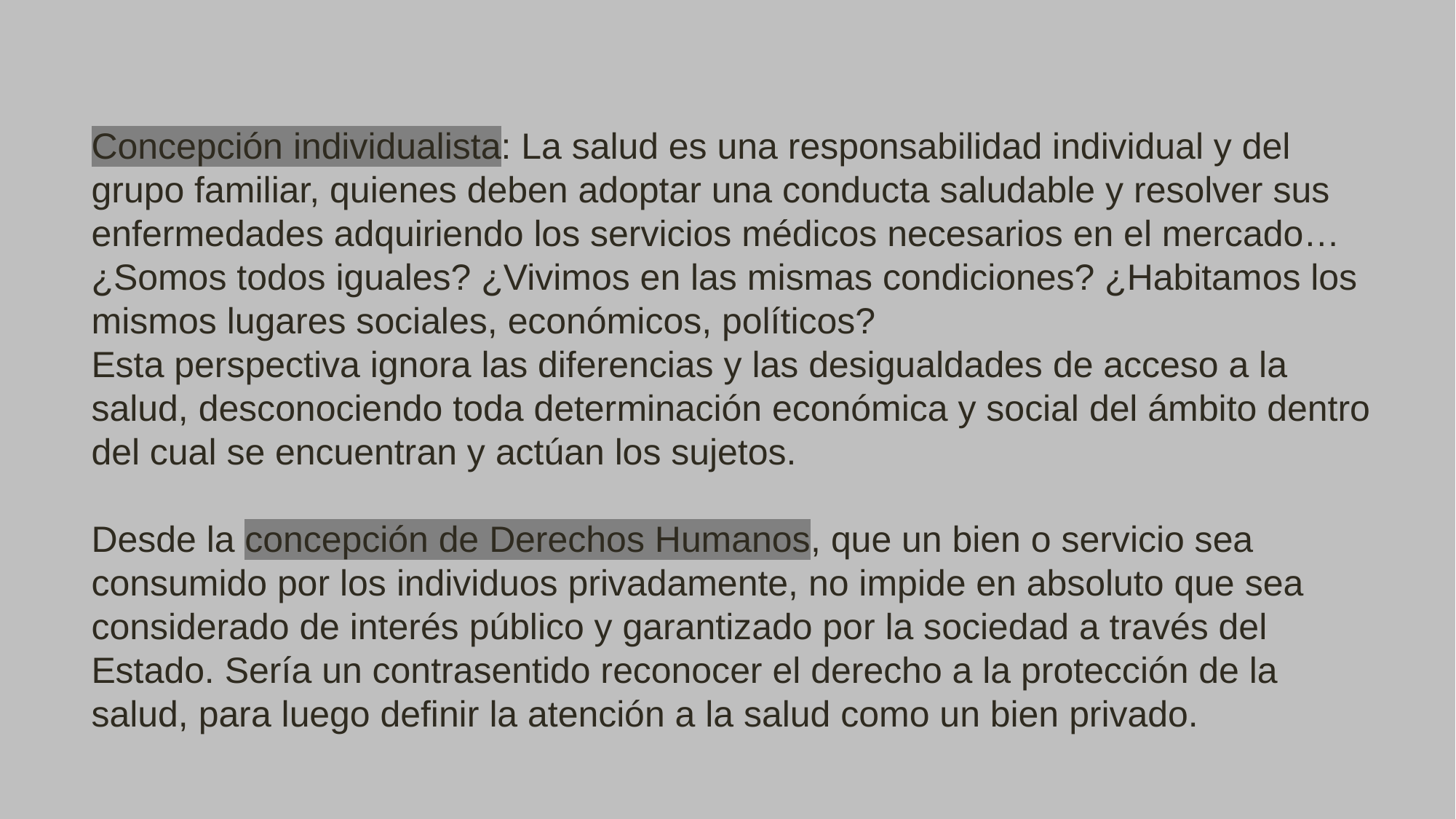

Concepción individualista: La salud es una responsabilidad individual y del grupo familiar, quienes deben adoptar una conducta saludable y resolver sus enfermedades adquiriendo los servicios médicos necesarios en el mercado…
¿Somos todos iguales? ¿Vivimos en las mismas condiciones? ¿Habitamos los mismos lugares sociales, económicos, políticos?
Esta perspectiva ignora las diferencias y las desigualdades de acceso a la salud, desconociendo toda determinación económica y social del ámbito dentro del cual se encuentran y actúan los sujetos.

Desde la concepción de Derechos Humanos, que un bien o servicio sea consumido por los individuos privadamente, no impide en absoluto que sea considerado de interés público y garantizado por la sociedad a través del Estado. Sería un contrasentido reconocer el derecho a la protección de la salud, para luego definir la atención a la salud como un bien privado.